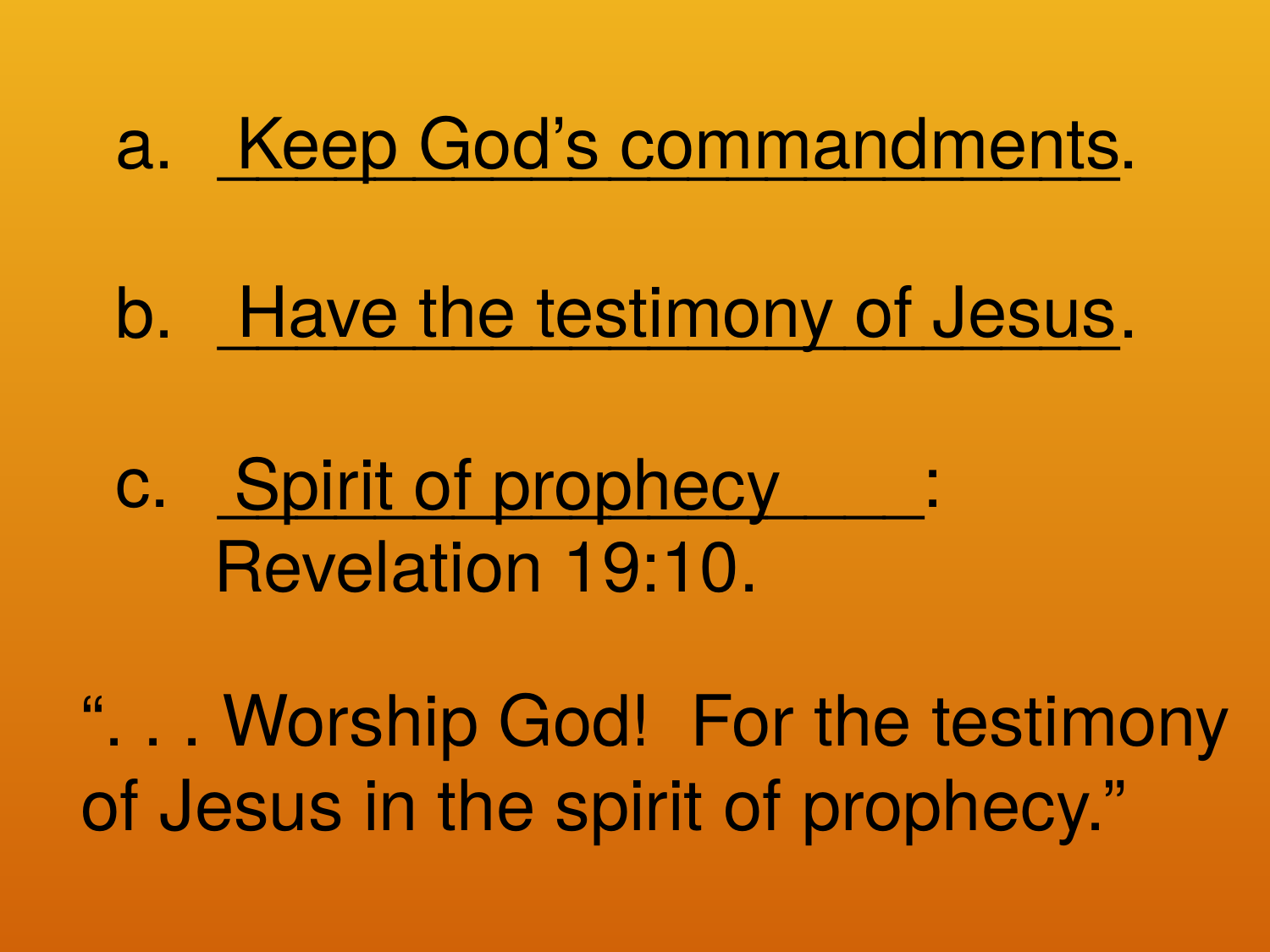

_______________________.

_______________________.

__________________:
     Revelation 19:10.
Keep God’s commandments
Have the testimony of Jesus
Spirit of prophecy
“. . . Worship God!  For the testimony
of Jesus in the spirit of prophecy.”